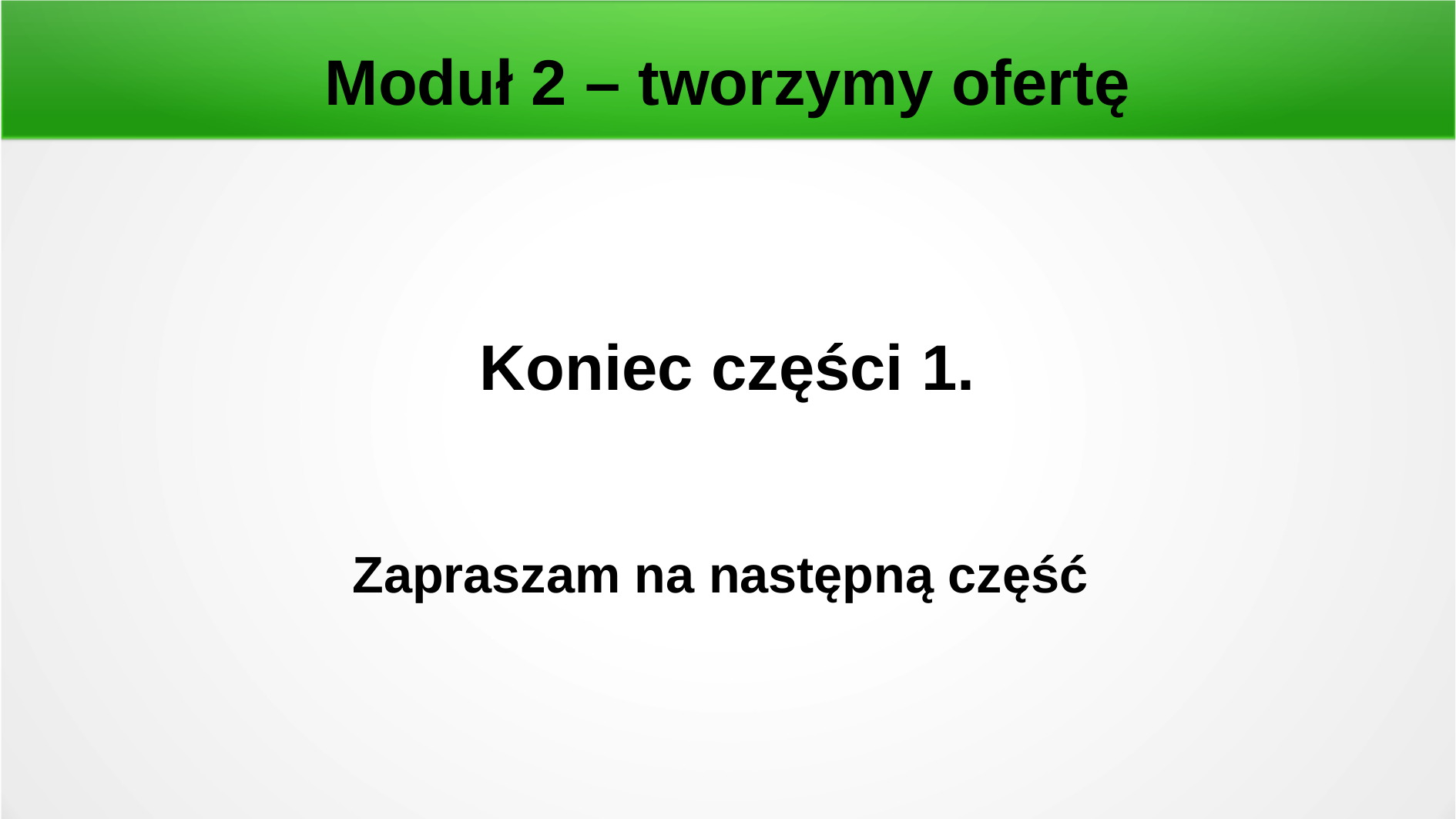

Moduł 2 – tworzymy ofertę

Koniec części 1.

Zapraszam na następną część